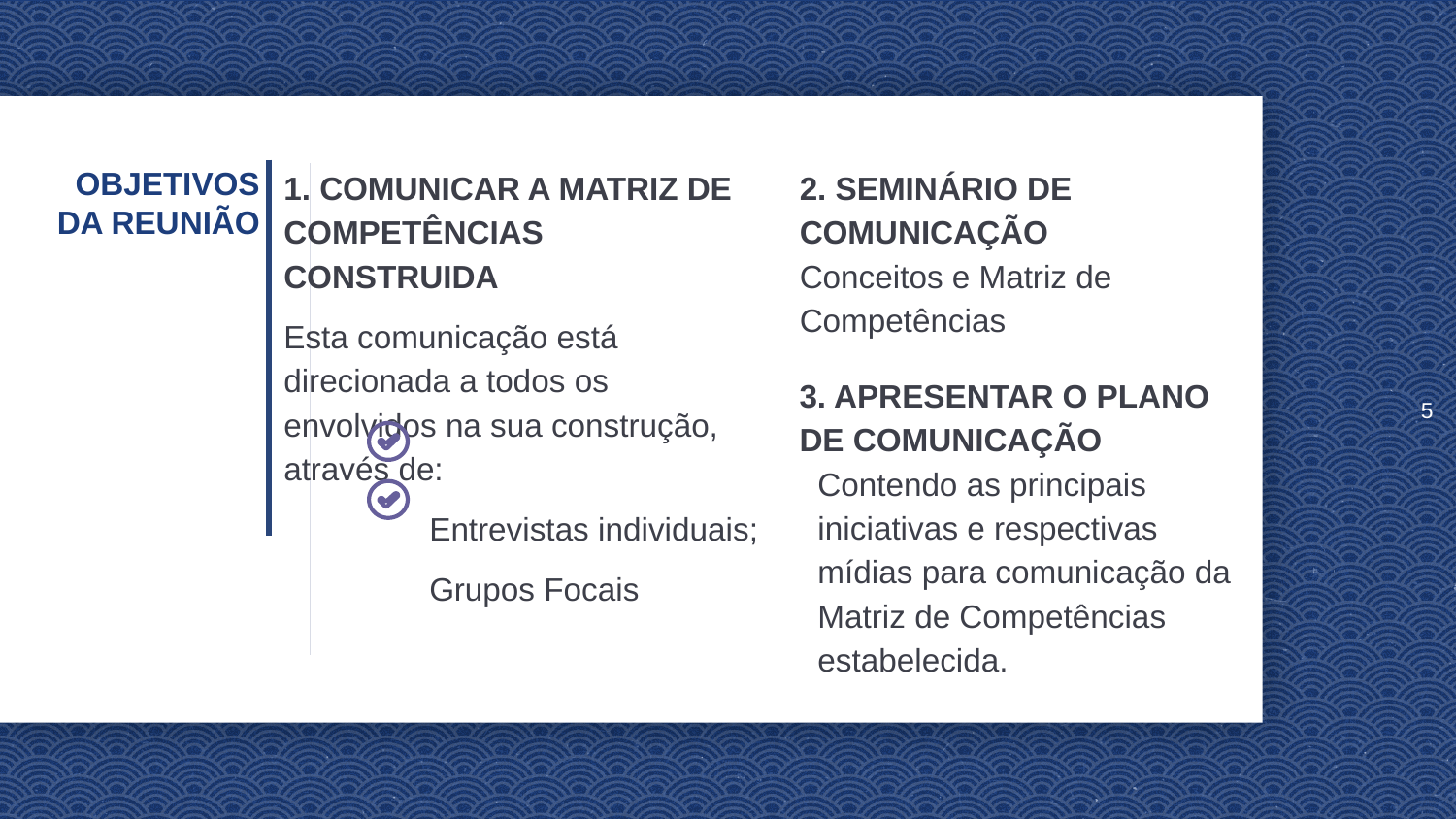

5
1. COMUNICAR A MATRIZ DE COMPETÊNCIAS CONSTRUIDA
Esta comunicação está direcionada a todos os envolvidos na sua construção, através de:
	Entrevistas individuais;
	Grupos Focais

2. SEMINÁRIO DE COMUNICAÇÃO
Conceitos e Matriz de Competências

# OBJETIVOS DA REUNIÃO
3. APRESENTAR O PLANO DE COMUNICAÇÃO
Contendo as principais iniciativas e respectivas mídias para comunicação da Matriz de Competências estabelecida.